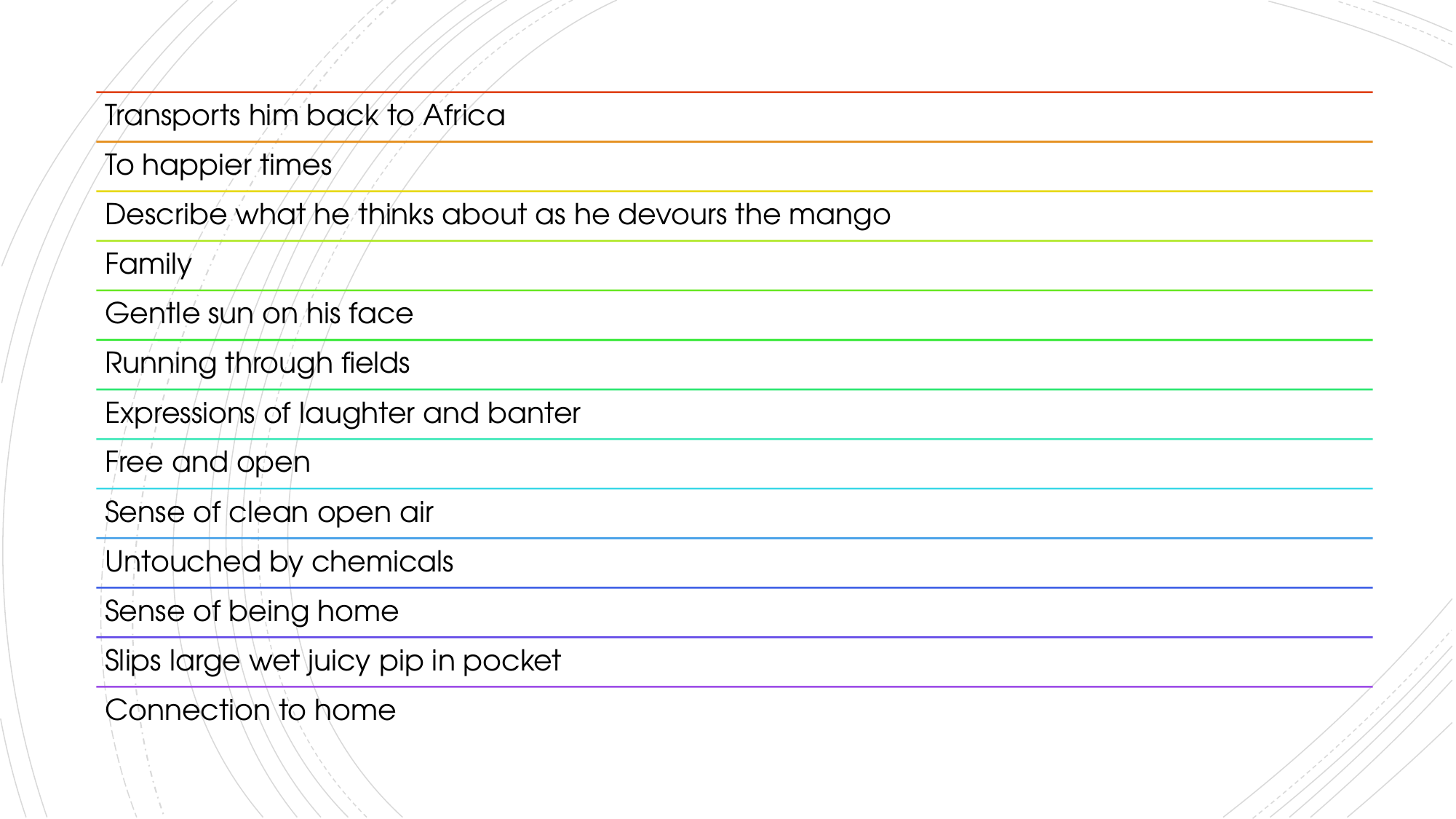

Transports him back to Africa
To happier times
Describe what he thinks about as he devours the mango
Family
Gentle sun on his face
Running through fields
Expressions of laughter and banter
Free and open
Sense of clean open air
Untouched by chemicals
Sense of being home
Slips large wet juicy pip in pocket
Connection to home